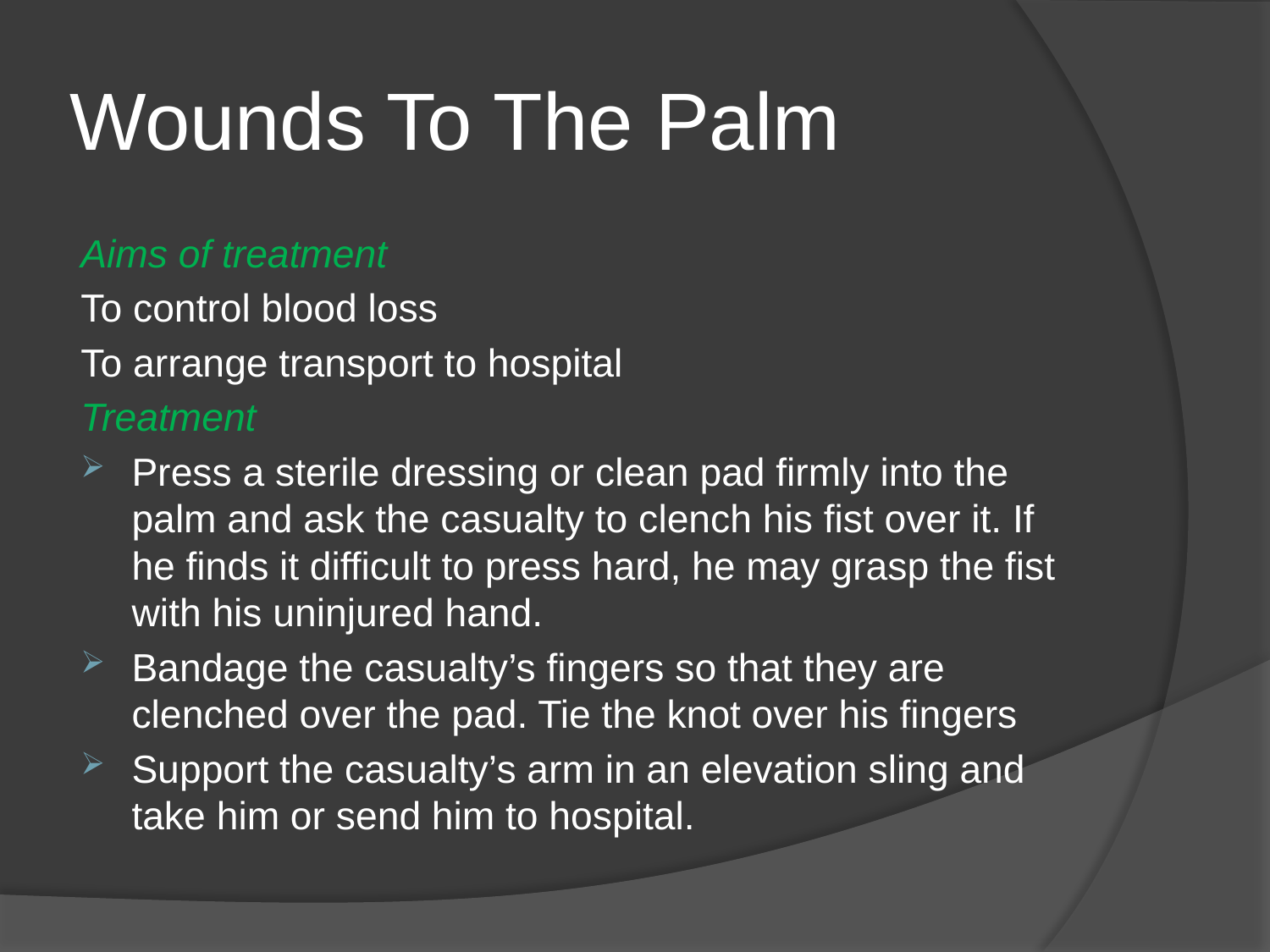

# Wounds To The Palm
Aims of treatment
To control blood loss
To arrange transport to hospital
Treatment
Press a sterile dressing or clean pad firmly into the palm and ask the casualty to clench his fist over it. If he finds it difficult to press hard, he may grasp the fist with his uninjured hand.
Bandage the casualty’s fingers so that they are clenched over the pad. Tie the knot over his fingers
Support the casualty’s arm in an elevation sling and take him or send him to hospital.